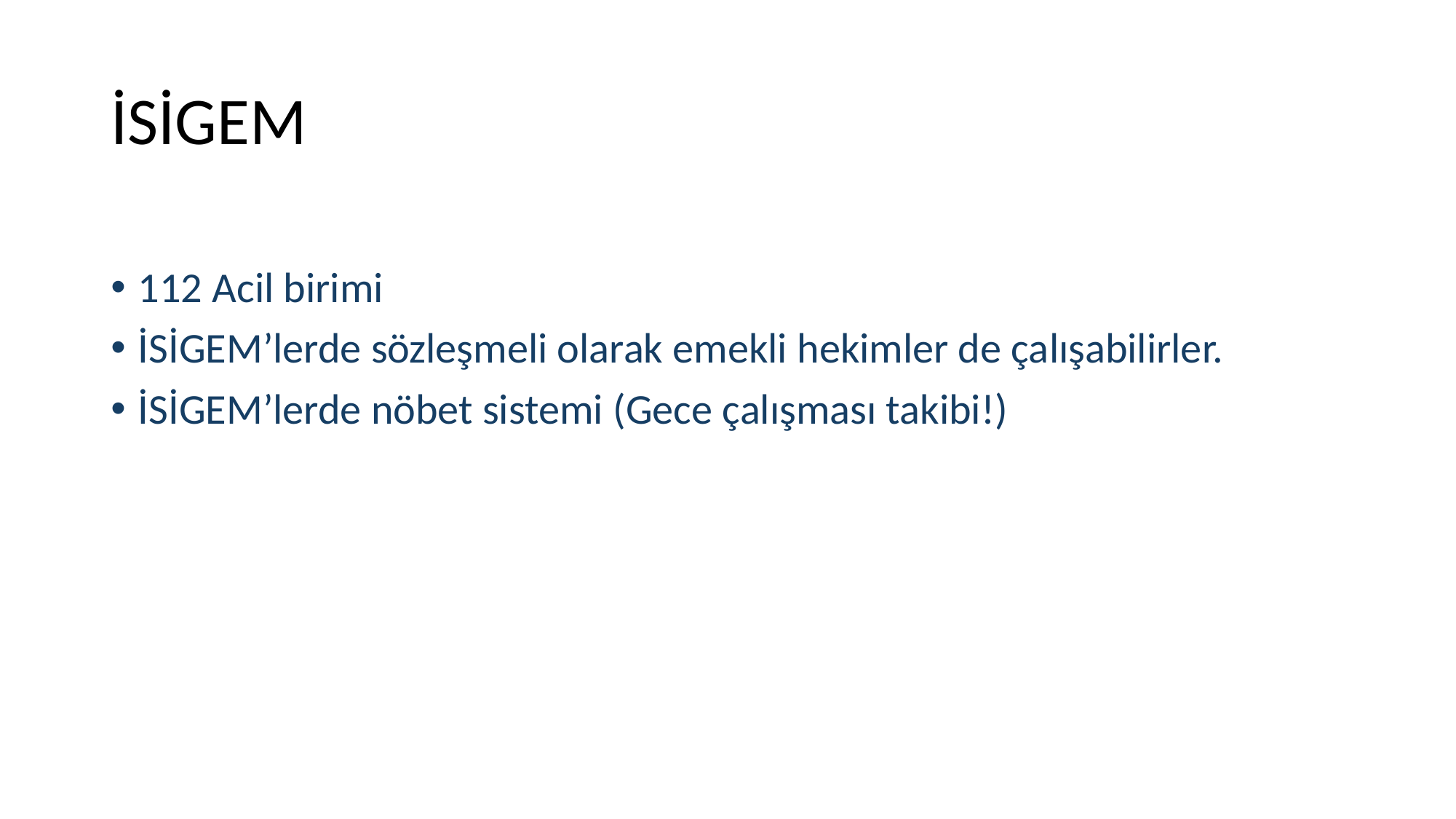

# İSİGEM

112 Acil birimi
İSİGEM’lerde sözleşmeli olarak emekli hekimler de çalışabilirler.
İSİGEM’lerde nöbet sistemi (Gece çalışması takibi!)